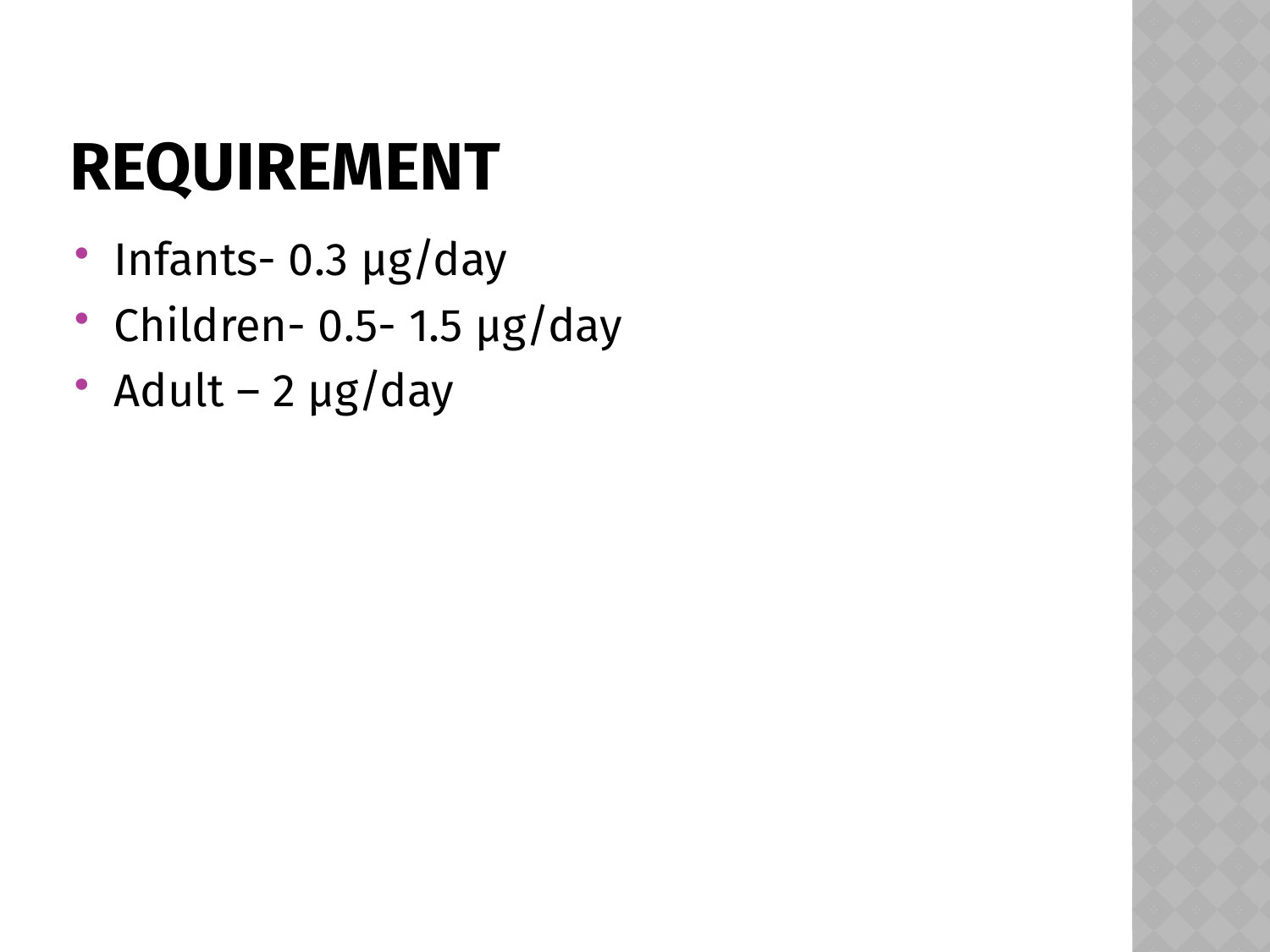

# requirement
Infants- 0.3 µg/day
Children- 0.5- 1.5 µg/day
Adult – 2 µg/day